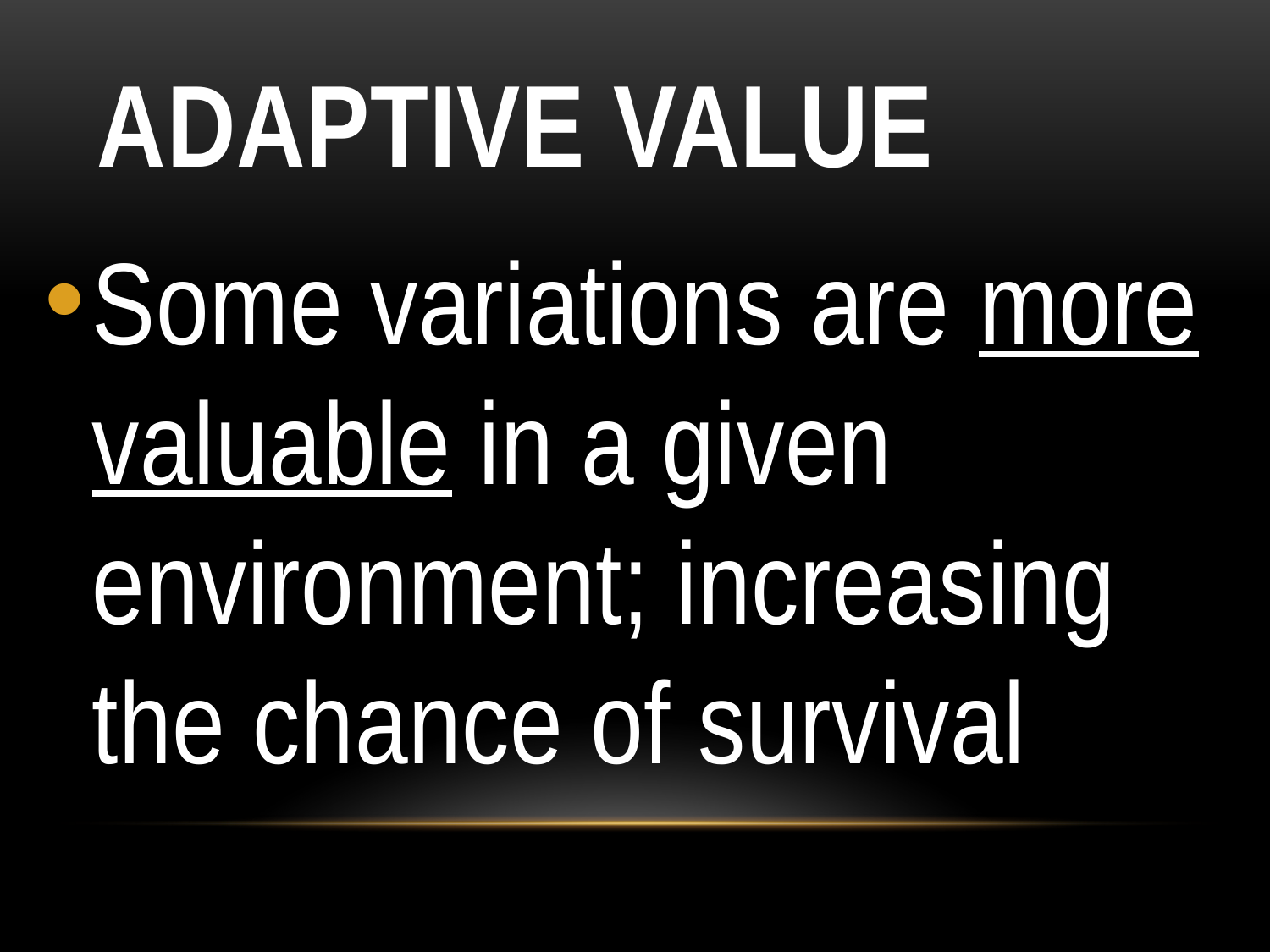

# Adaptive Value
Some variations are more valuable in a given environment; increasing the chance of survival